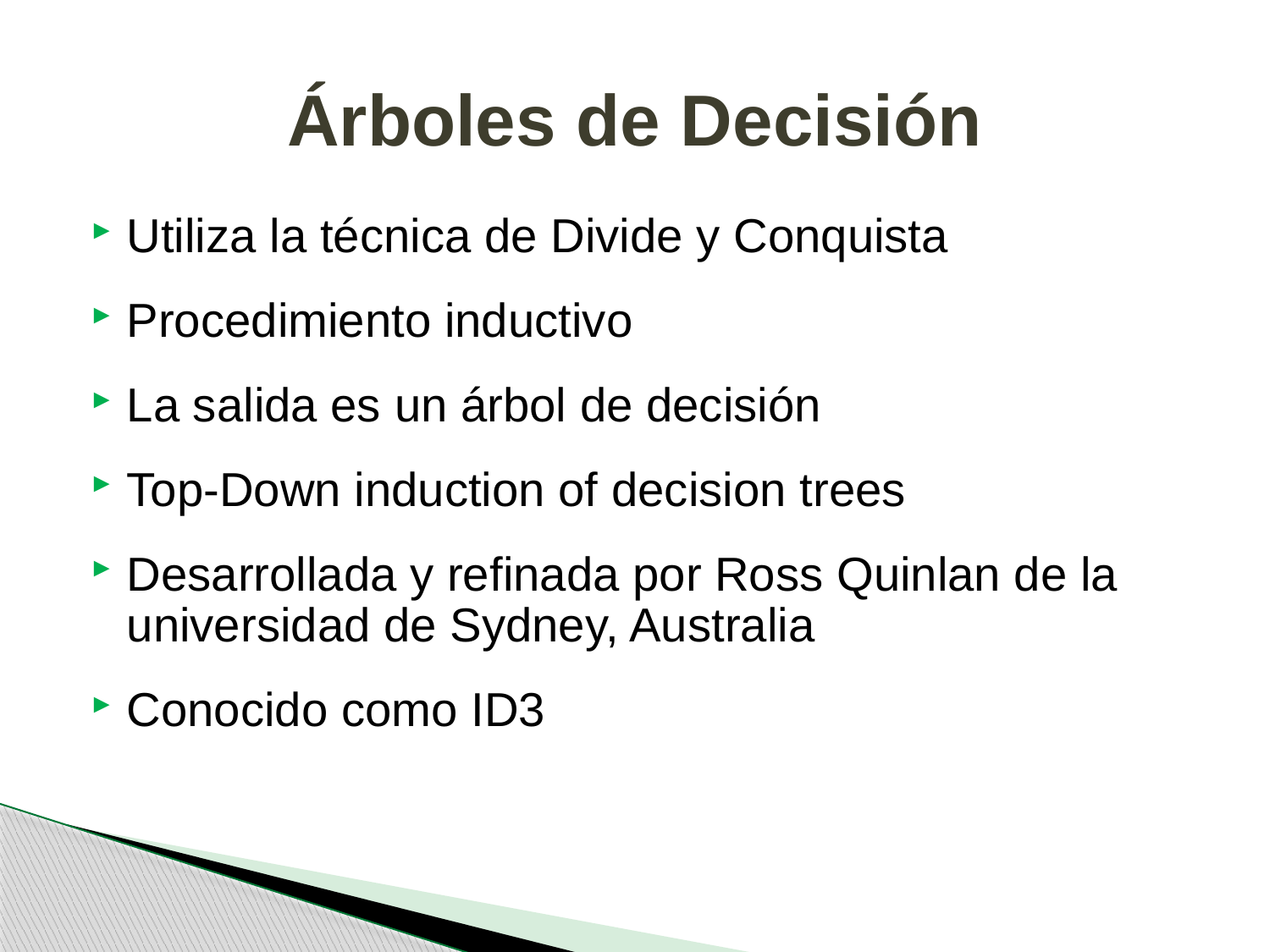

# Árboles de Decisión
Utiliza la técnica de Divide y Conquista

Procedimiento inductivo

La salida es un árbol de decisión

Top-Down induction of decision trees

Desarrollada y refinada por Ross Quinlan de la universidad de Sydney, Australia

Conocido como ID3